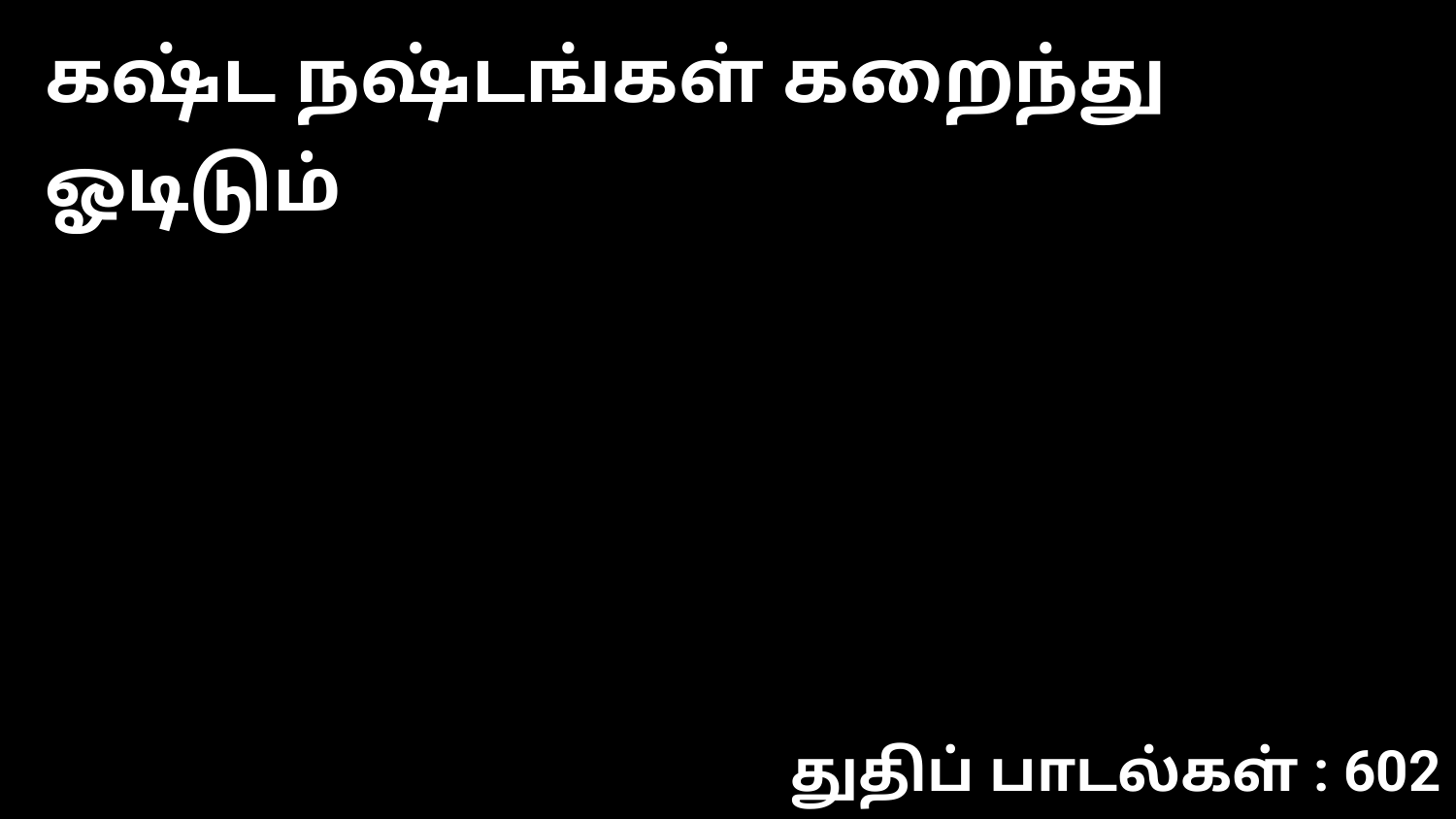

கஷ்ட நஷ்டங்கள் கறைந்து ஓடிடும்
துதிப் பாடல்கள் : 602